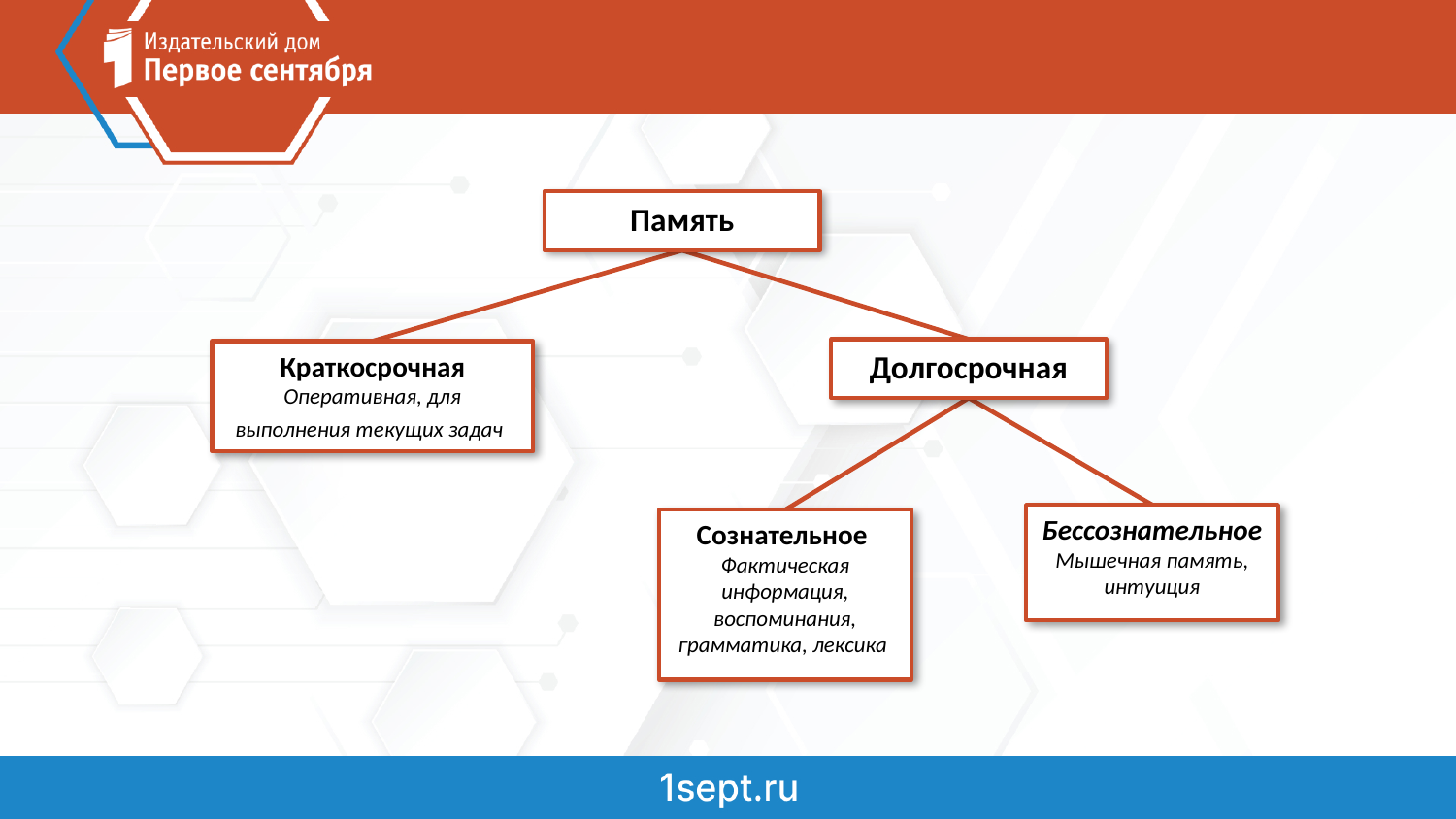

Память
Долгосрочная

Краткосрочная
Оперативная, для выполнения текущих задач
Бессознательное
Мышечная память, интуиция
Сознательное
Фактическая информация, воспоминания, грамматика, лексика